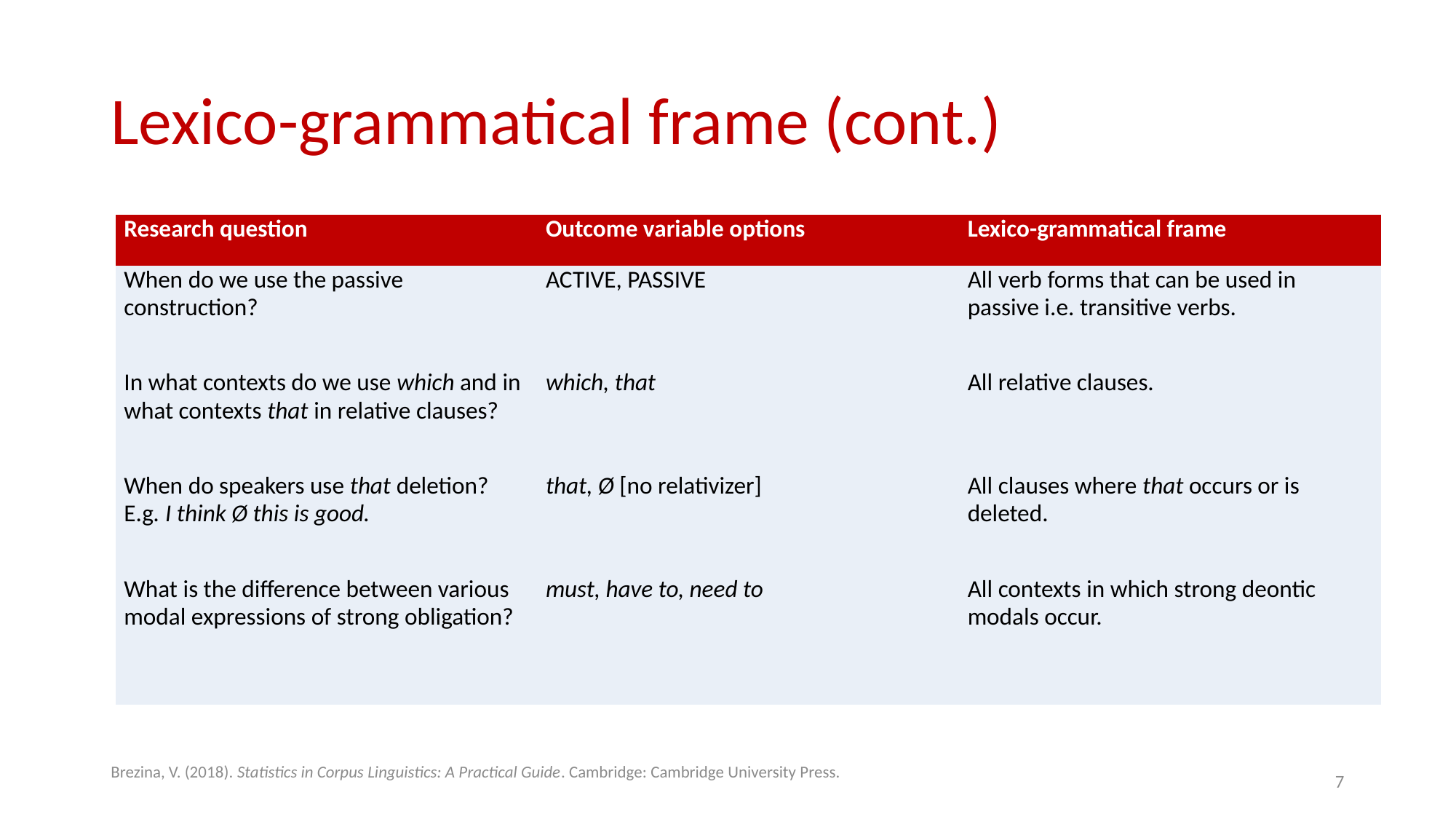

# Lexico-grammatical frame (cont.)
| Research question | Outcome variable options | Lexico-grammatical frame |
| --- | --- | --- |
| When do we use the passive construction? | ACTIVE, PASSIVE | All verb forms that can be used in passive i.e. transitive verbs. |
| In what contexts do we use which and in what contexts that in relative clauses? | which, that | All relative clauses. |
| When do speakers use that deletion? E.g. I think Ø this is good. | that, Ø [no relativizer] | All clauses where that occurs or is deleted. |
| What is the difference between various modal expressions of strong obligation? | must, have to, need to | All contexts in which strong deontic modals occur. |
Brezina, V. (2018). Statistics in Corpus Linguistics: A Practical Guide. Cambridge: Cambridge University Press.

7